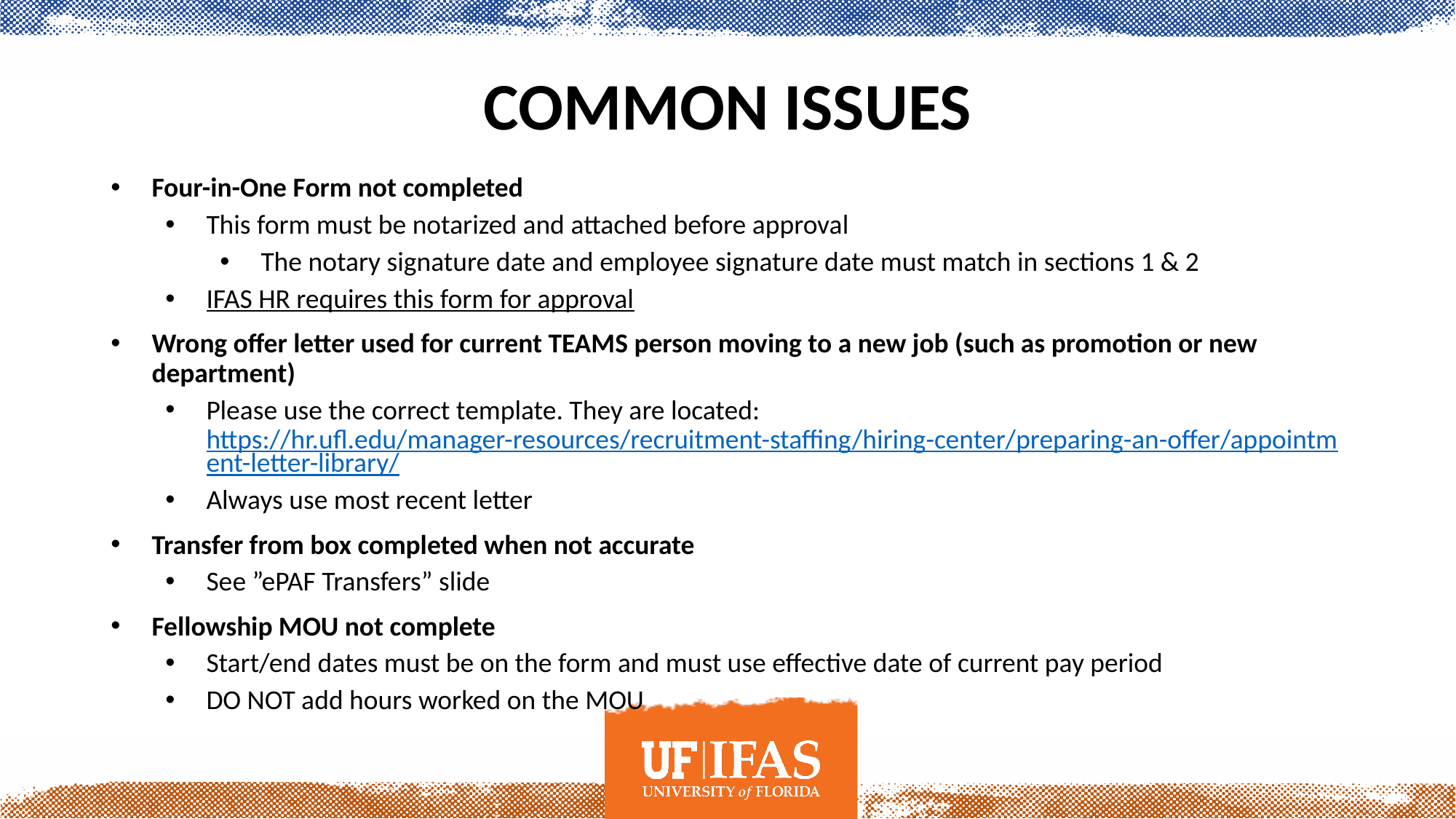

# Common Issues
Four-in-One Form not completed
This form must be notarized and attached before approval
The notary signature date and employee signature date must match in sections 1 & 2
IFAS HR requires this form for approval
Wrong offer letter used for current TEAMS person moving to a new job (such as promotion or new department)
Please use the correct template. They are located: https://hr.ufl.edu/manager-resources/recruitment-staffing/hiring-center/preparing-an-offer/appointment-letter-library/
Always use most recent letter
Transfer from box completed when not accurate
See ”ePAF Transfers” slide
Fellowship MOU not complete
Start/end dates must be on the form and must use effective date of current pay period
DO NOT add hours worked on the MOU